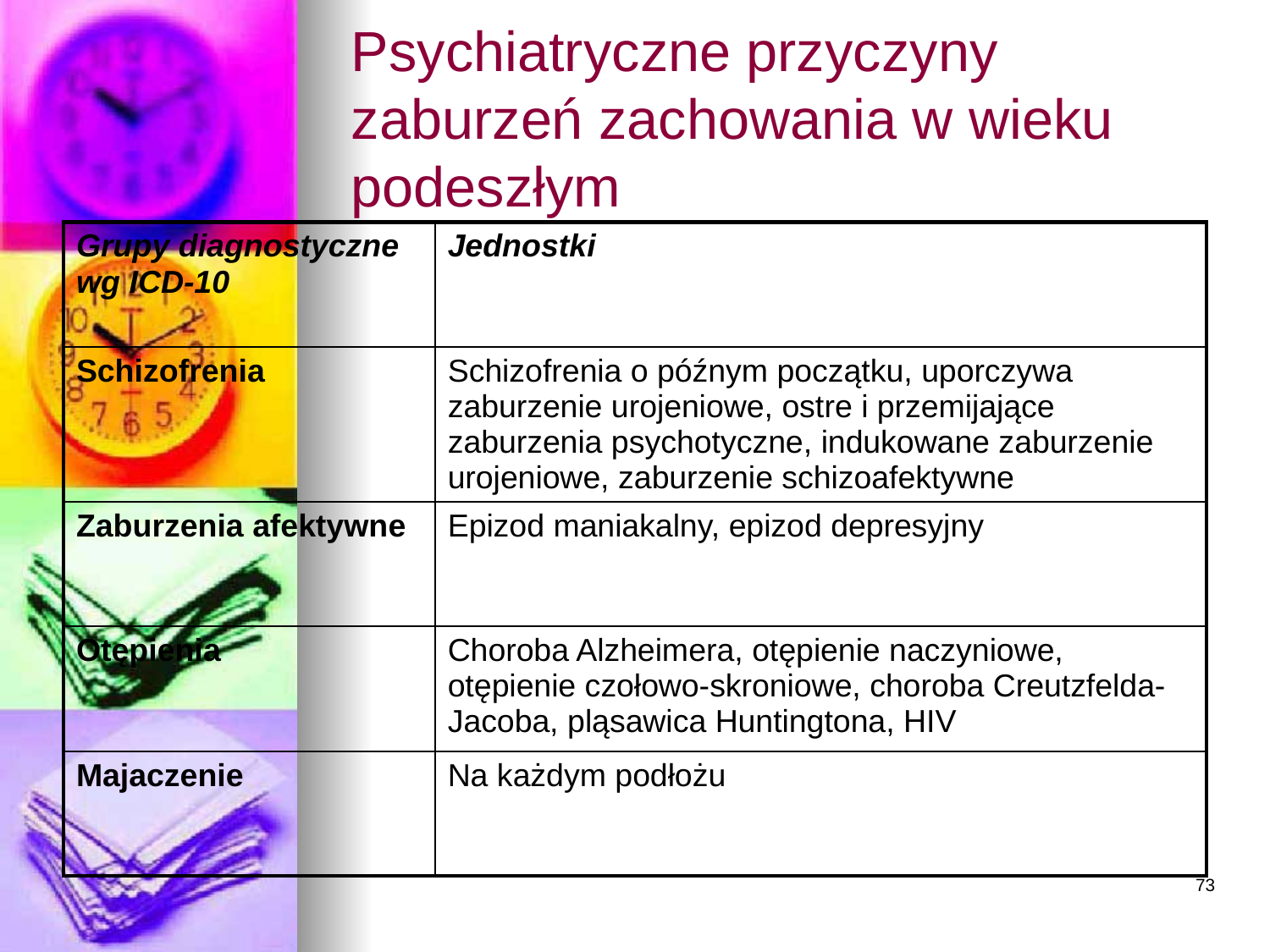

# Psychiatryczne przyczyny zaburzeń zachowania w wieku podeszłym
| Grupy diagnostyczne wg ICD-10 | Jednostki |
| --- | --- |
| Schizofrenia | Schizofrenia o późnym początku, uporczywa zaburzenie urojeniowe, ostre i przemijające zaburzenia psychotyczne, indukowane zaburzenie urojeniowe, zaburzenie schizoafektywne |
| Zaburzenia afektywne | Epizod maniakalny, epizod depresyjny |
| Otępienia | Choroba Alzheimera, otępienie naczyniowe, otępienie czołowo-skroniowe, choroba Creutzfelda-Jacoba, pląsawica Huntingtona, HIV |
| Majaczenie | Na każdym podłożu |
73